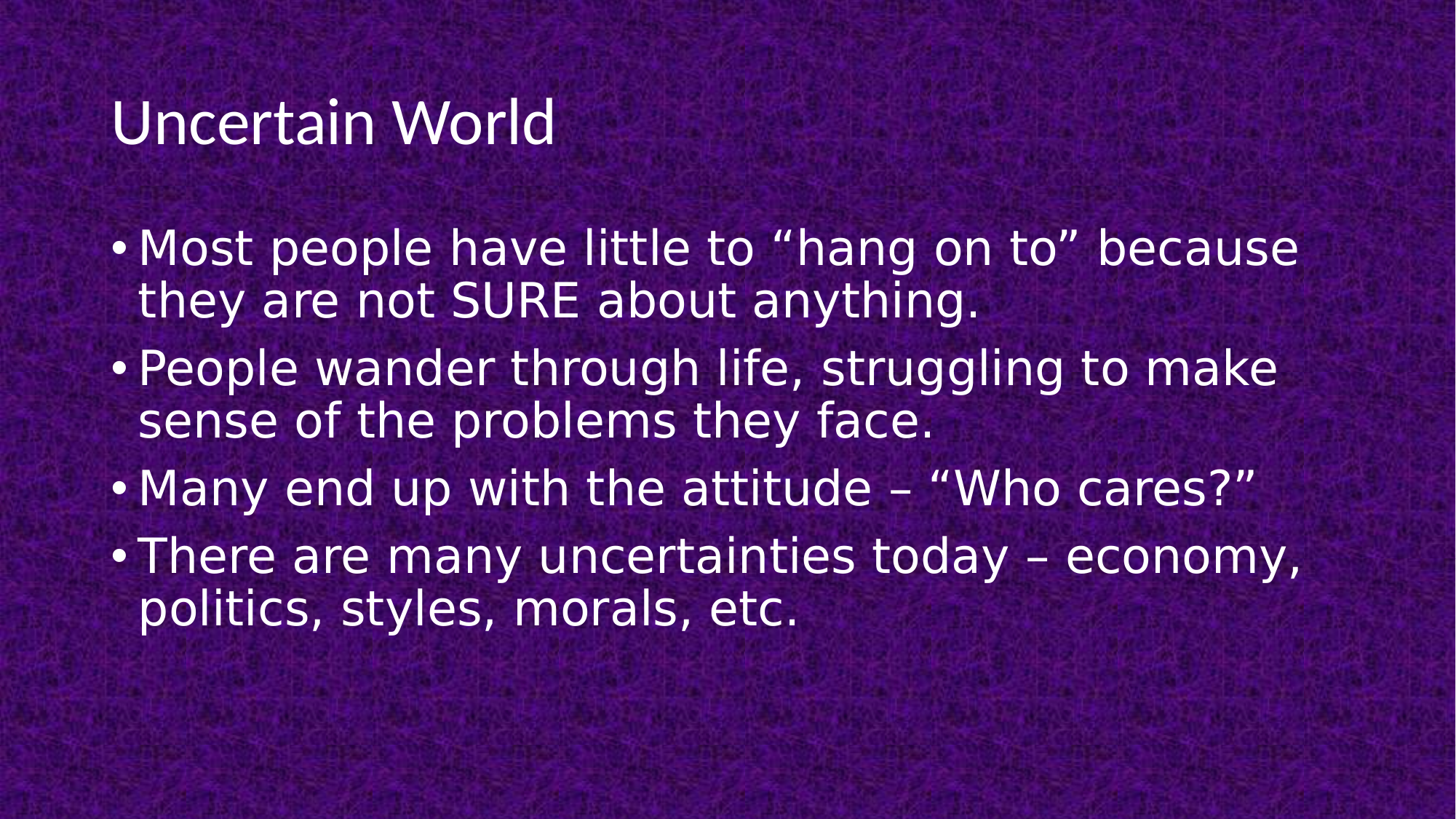

# Uncertain World
Most people have little to “hang on to” because they are not SURE about anything.
People wander through life, struggling to make sense of the problems they face.
Many end up with the attitude – “Who cares?”
There are many uncertainties today – economy, politics, styles, morals, etc.